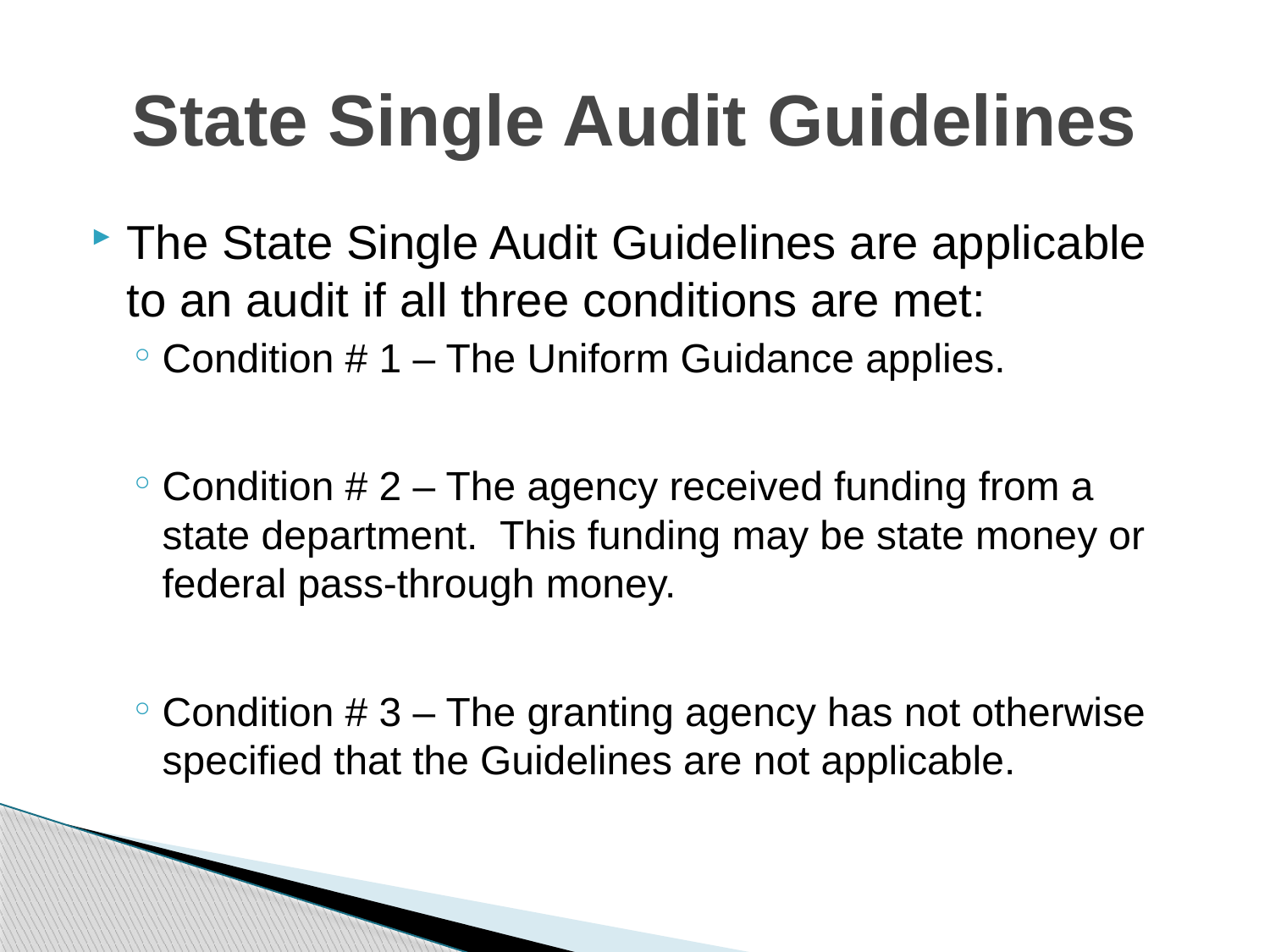

# State Single Audit Guidelines
The State Single Audit Guidelines are applicable to an audit if all three conditions are met:
Condition # 1 – The Uniform Guidance applies.

Condition # 2 – The agency received funding from a state department.  This funding may be state money or federal pass-through money.

Condition # 3 – The granting agency has not otherwise specified that the Guidelines are not applicable.